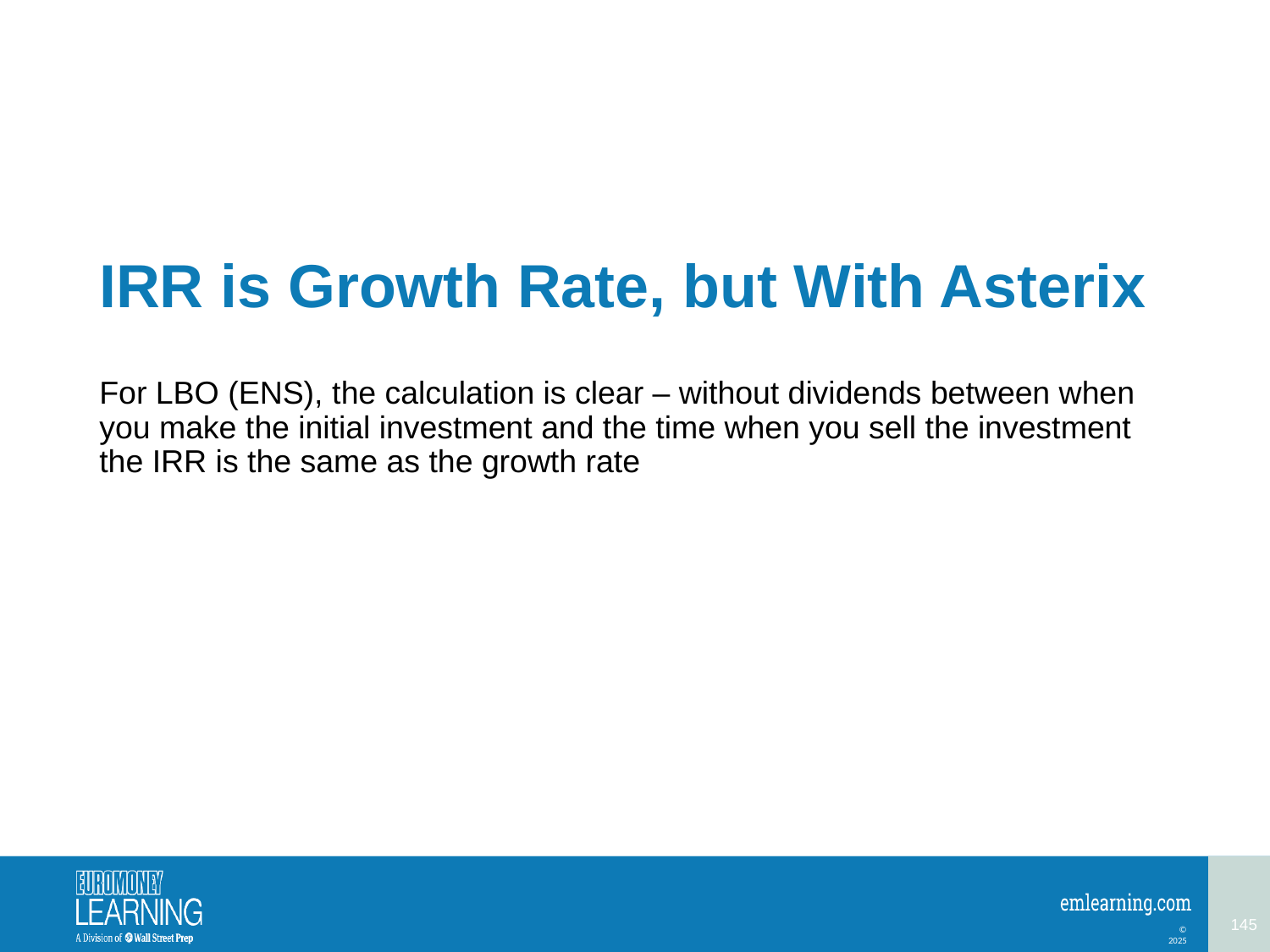

# IRR is Growth Rate, but With Asterix
For LBO (ENS), the calculation is clear – without dividends between when you make the initial investment and the time when you sell the investment the IRR is the same as the growth rate
145